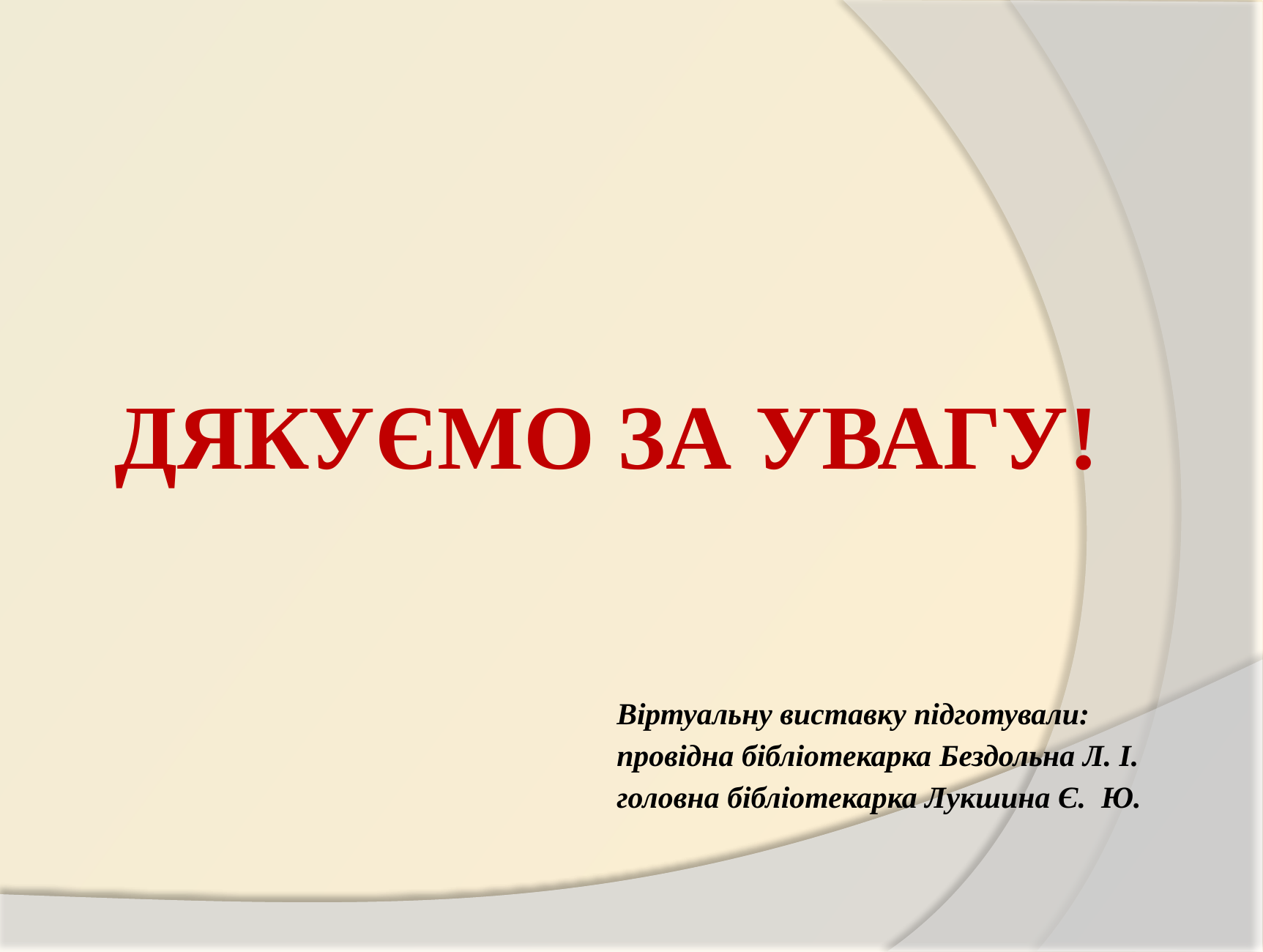

# Дякуємо за увагу!
Віртуальну виставку підготували:
провідна бібліотекарка Бездольна Л. І.
головна бібліотекарка Лукшина Є.  Ю.